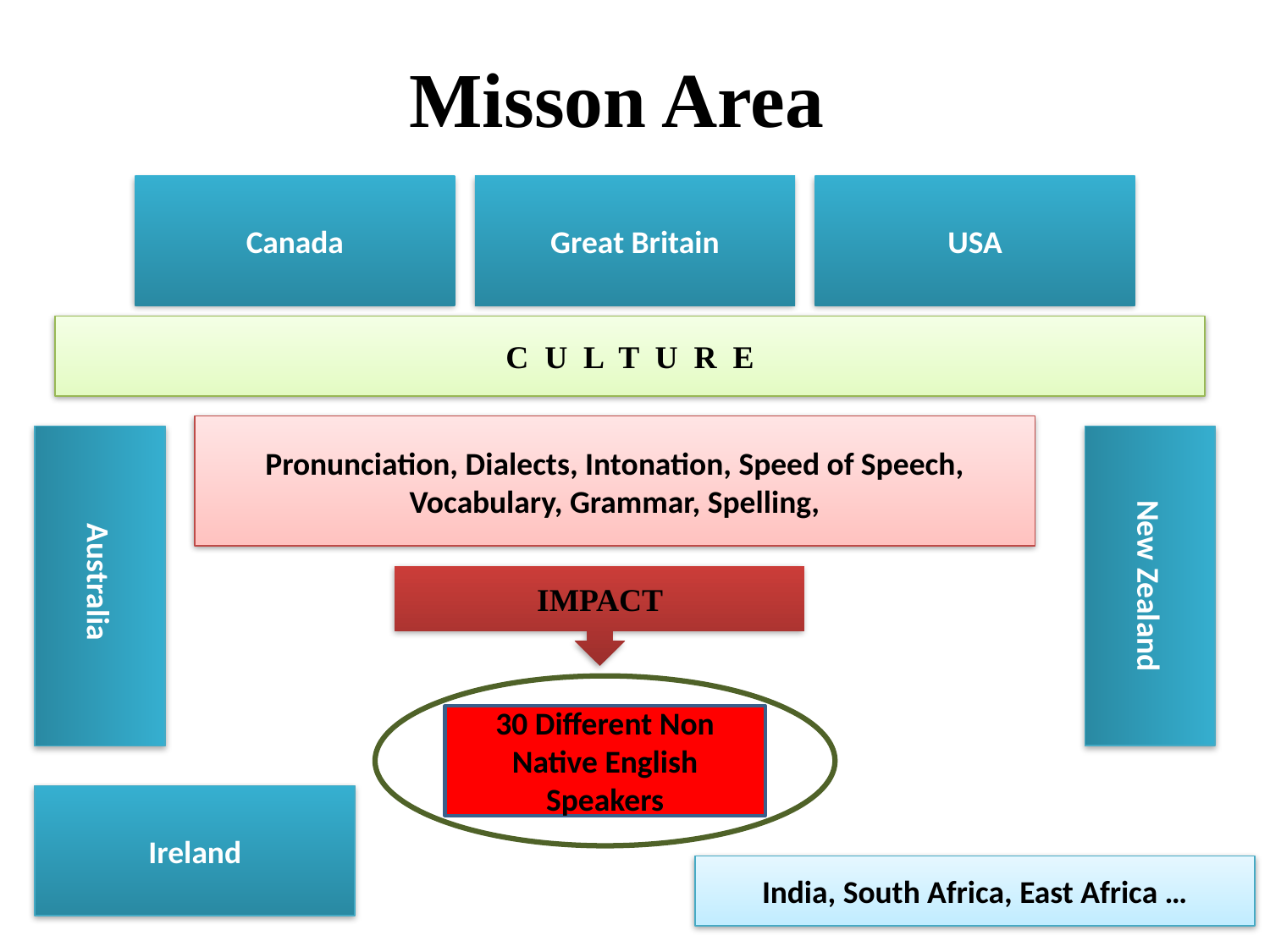

Misson Area
Canada
Great Britain
USA
C  U  L  T  U  R  E
Pronunciation, Dialects, Intonation, Speed of Speech, Vocabulary, Grammar, Spelling,
New Zealand
Australia
IMPACT

30 Different Non Native English Speakers
Ireland
India, South Africa, East Africa …